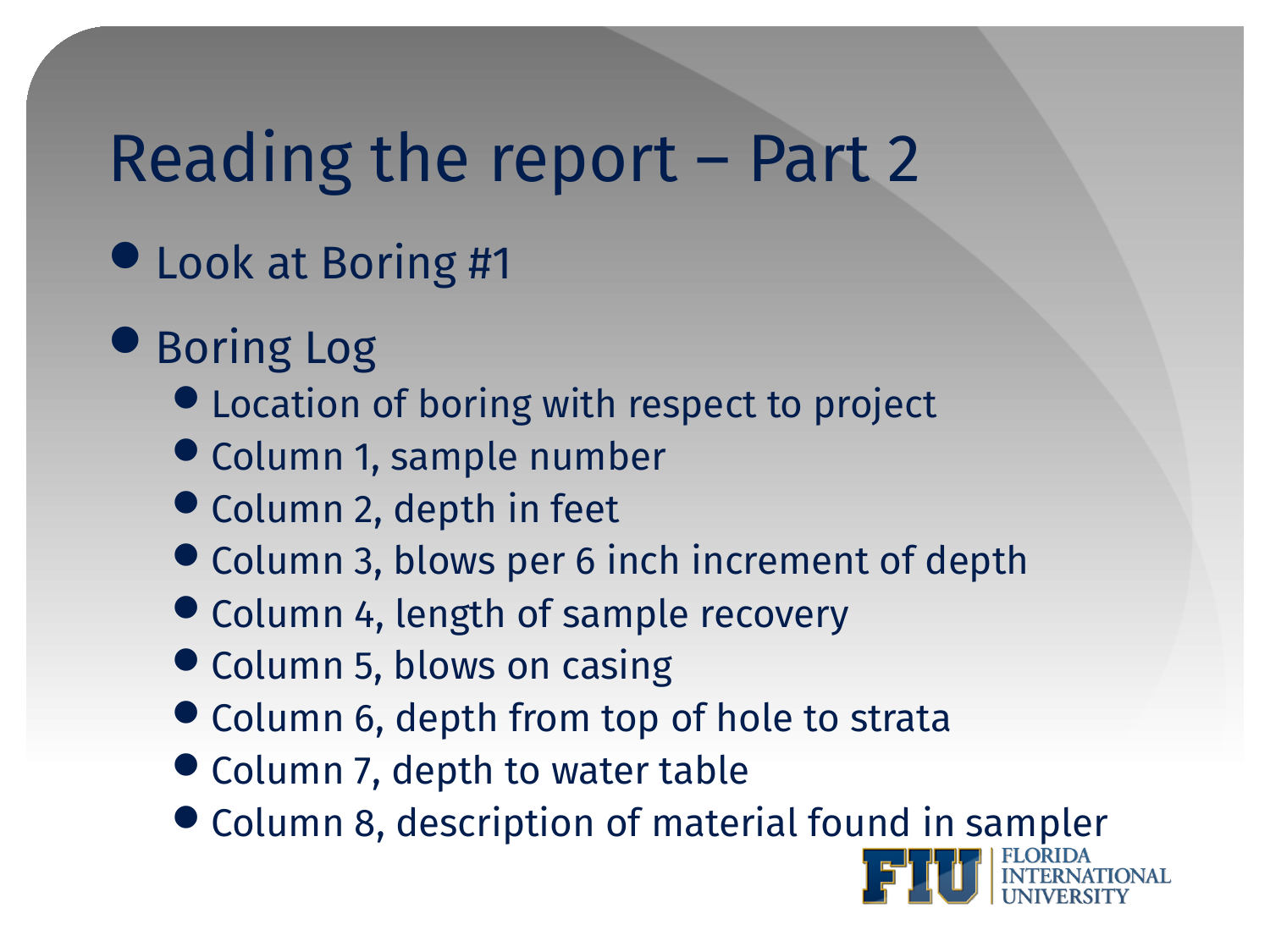

# Reading the report – Part 2
Look at Boring #1
Boring Log
Location of boring with respect to project
Column 1, sample number
Column 2, depth in feet
Column 3, blows per 6 inch increment of depth
Column 4, length of sample recovery
Column 5, blows on casing
Column 6, depth from top of hole to strata
Column 7, depth to water table
Column 8, description of material found in sampler